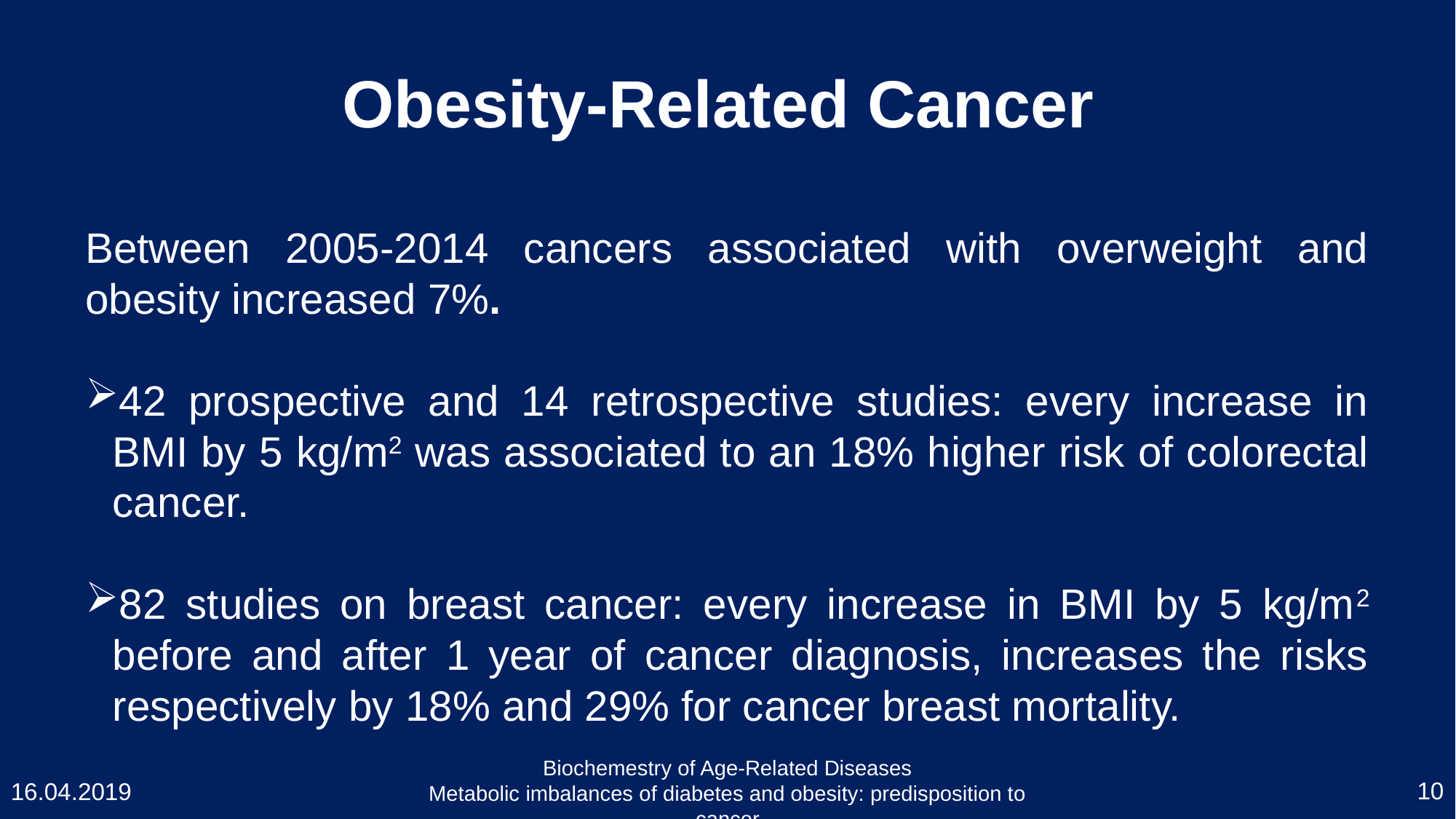

# Obesity-Related Cancer
Between 2005-2014 cancers associated with overweight and obesity increased 7%.

42 prospective and 14 retrospective studies: every increase in BMI by 5 kg/m2 was associated to an 18% higher risk of colorectal cancer.

82 studies on breast cancer: every increase in BMI by 5 kg/m2 before and after 1 year of cancer diagnosis, increases the risks respectively by 18% and 29% for cancer breast mortality.

Biochemestry of Age-Related Diseases
Metabolic imbalances of diabetes and obesity: predisposition to cancer
10
16.04.2019